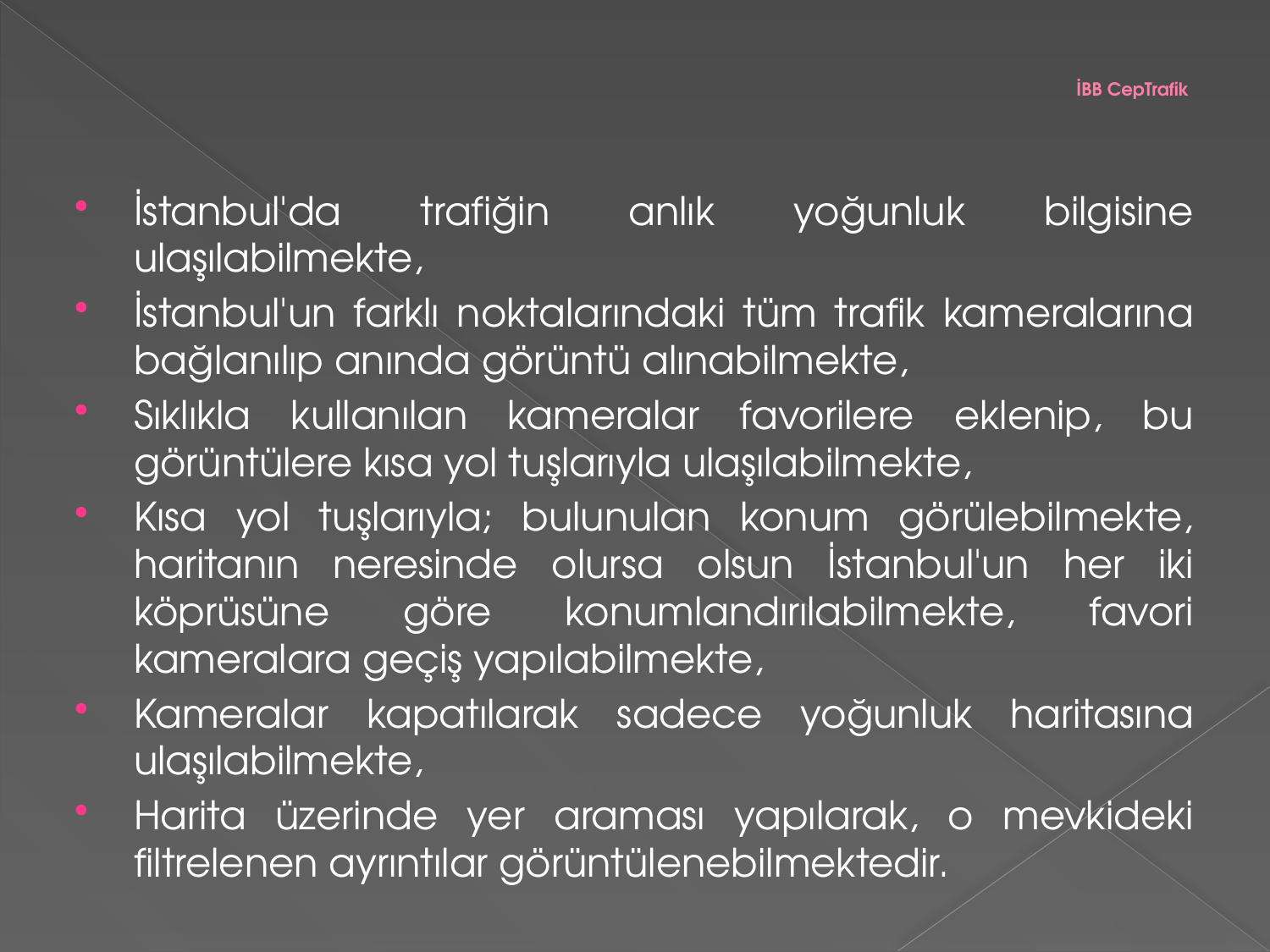

# İBB CepTrafik

İstanbul'da trafiğin anlık yoğunluk bilgisine ulaşılabilmekte,
İstanbul'un farklı noktalarındaki tüm trafik kameralarına bağlanılıp anında görüntü alınabilmekte,
Sıklıkla kullanılan kameralar favorilere eklenip, bu görüntülere kısa yol tuşlarıyla ulaşılabilmekte,
Kısa yol tuşlarıyla; bulunulan konum görülebilmekte, haritanın neresinde olursa olsun İstanbul'un her iki köprüsüne göre konumlandırılabilmekte, favori kameralara geçiş yapılabilmekte,
Kameralar kapatılarak sadece yoğunluk haritasına ulaşılabilmekte,
Harita üzerinde yer araması yapılarak, o mevkideki filtrelenen ayrıntılar görüntülenebilmektedir.